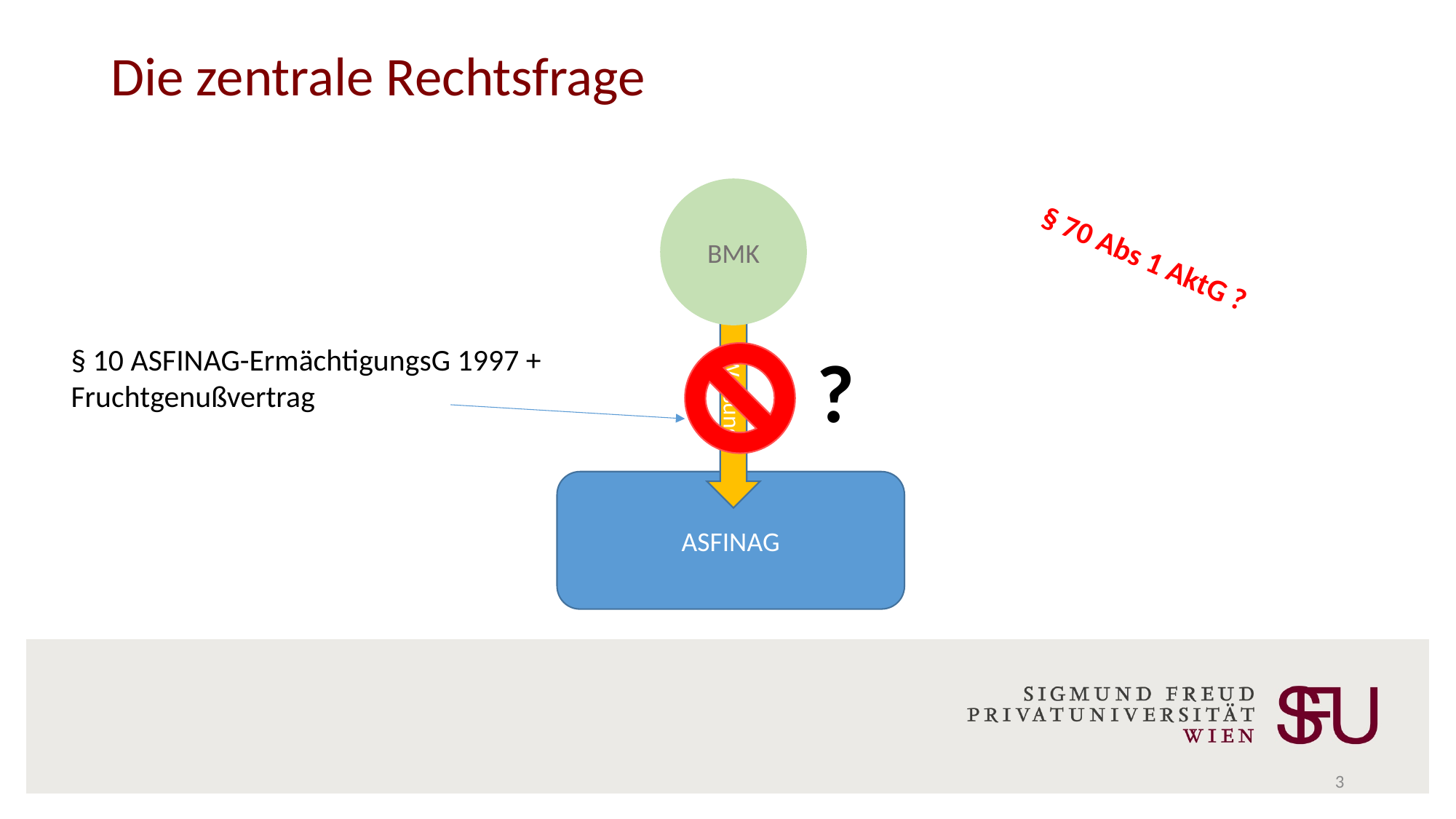

Die zentrale Rechtsfrage
BMK
§ 70 Abs 1 AktG ?
Weisung
§ 10 ASFINAG-ErmächtigungsG 1997 + Fruchtgenußvertrag
?

ASFINAG
3